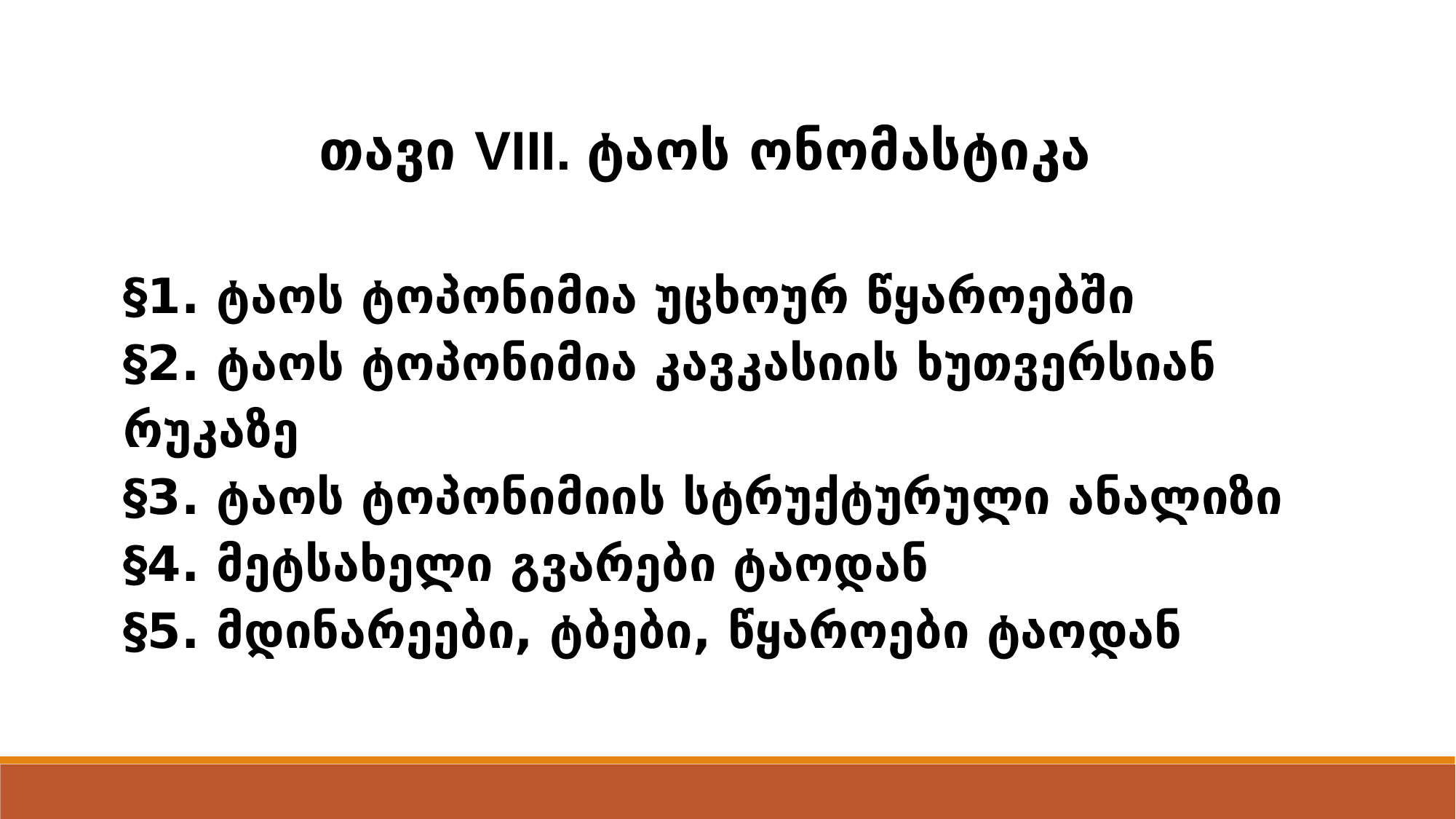

თავი VIII. ტაოს ონომასტიკა

§1. ტაოს ტოპონიმია უცხოურ წყაროებში
§2. ტაოს ტოპონიმია კავკასიის ხუთვერსიან რუკაზე
§3. ტაოს ტოპონიმიის სტრუქტურული ანალიზი
§4. მეტსახელი გვარები ტაოდან
§5. მდინარეები, ტბები, წყაროები ტაოდან